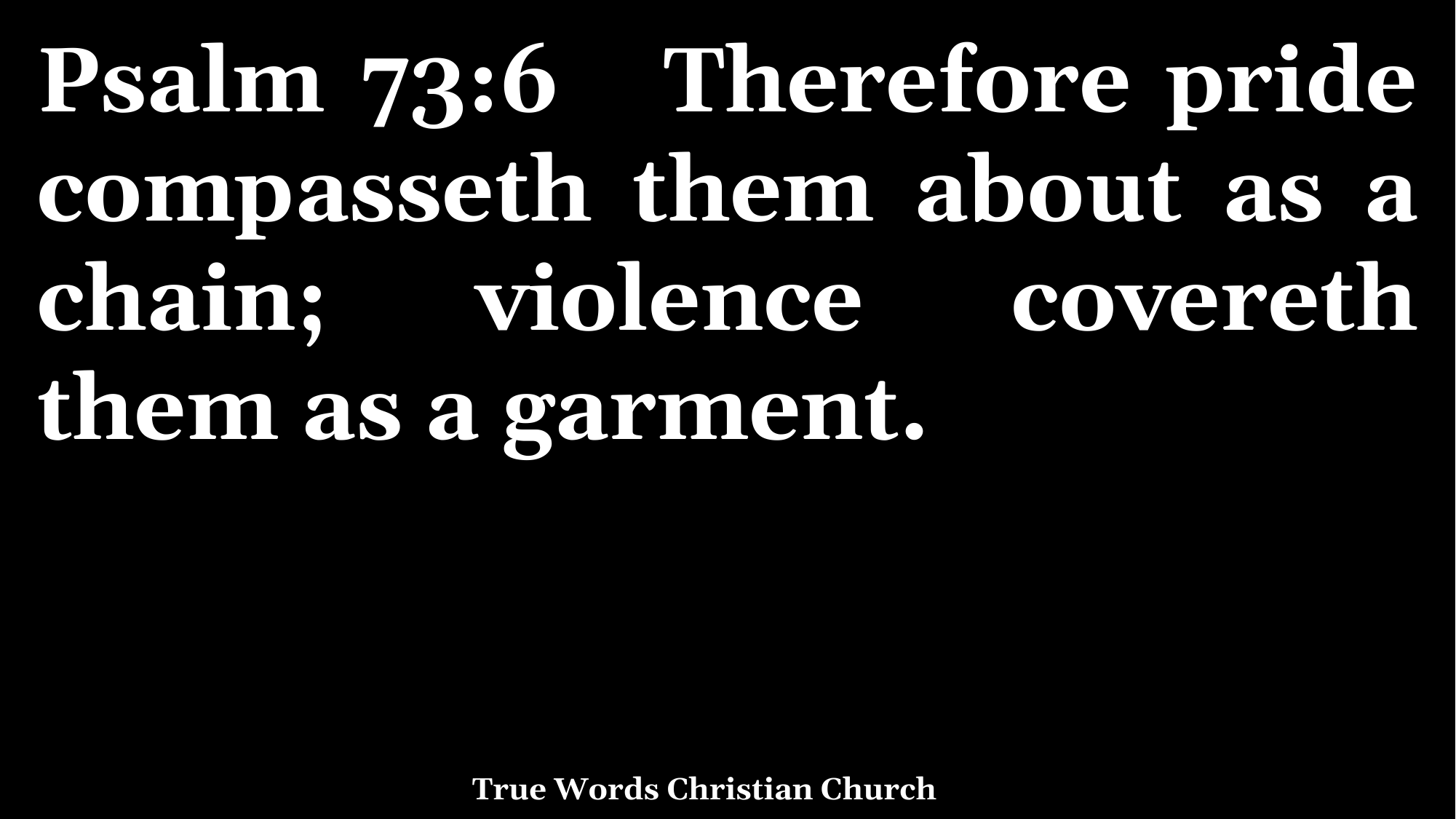

Psalm 73:6   Therefore pride compasseth them about as a chain; violence covereth them as a garment.
True Words Christian Church